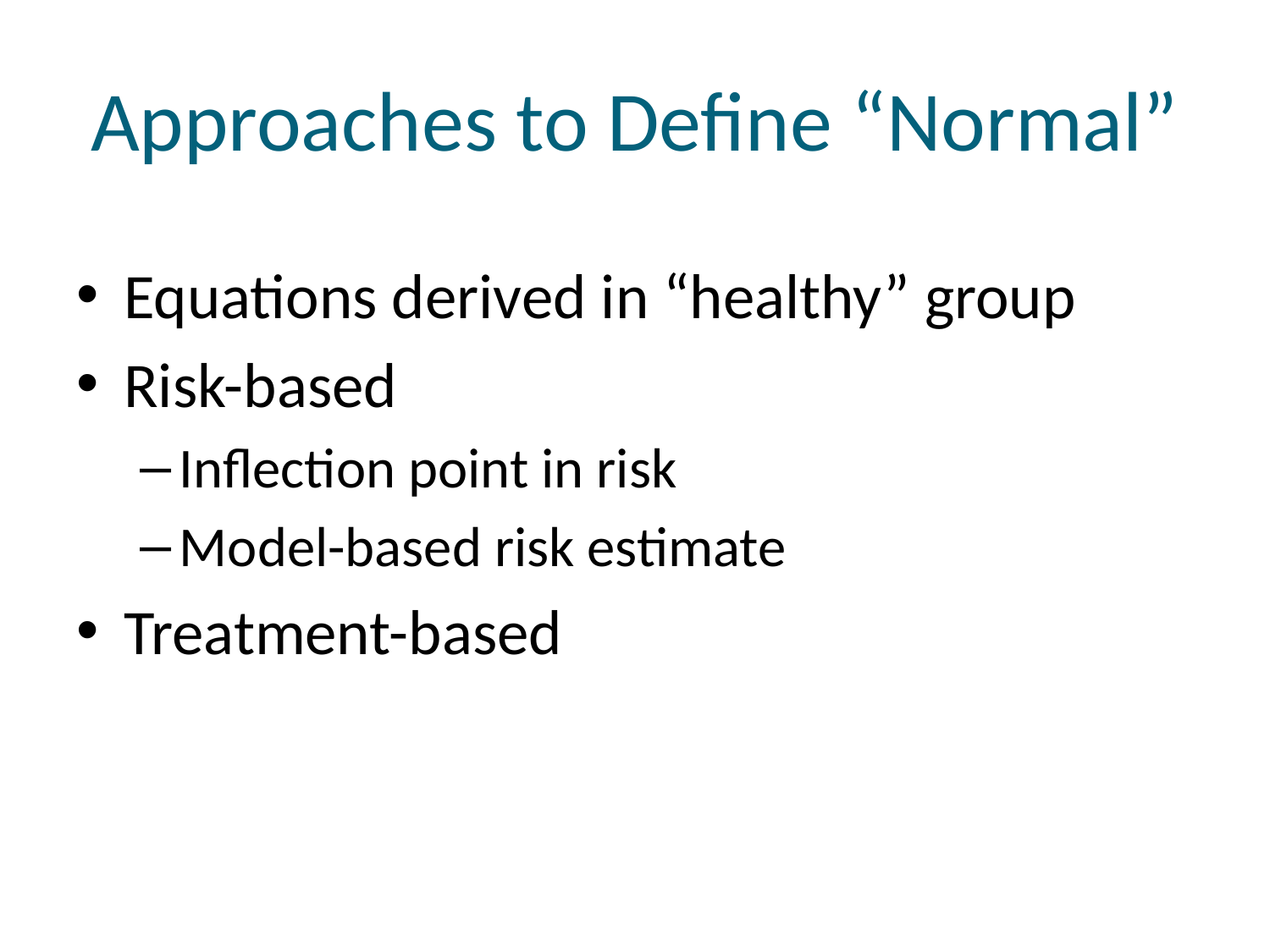

# Approaches to Define “Normal”
Equations derived in “healthy” group
Risk-based
Inflection point in risk
Model-based risk estimate
Treatment-based